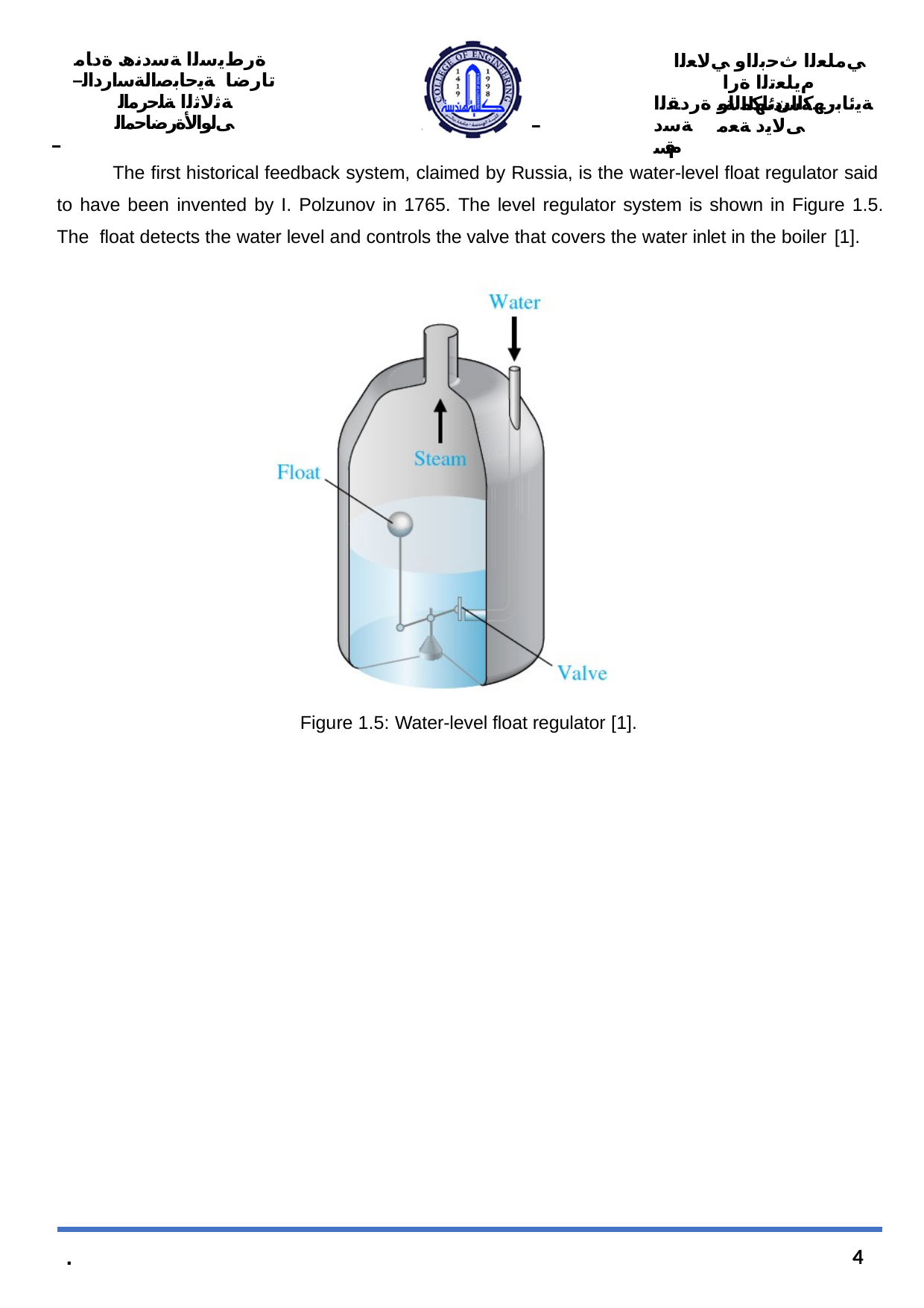

------------------

ةرطﯾﺳﻟا ﺔﺳدﻧھ ةدﺎﻣ تارﺿﺎ  ﺔﯾﺣﺎﺑﺻاﻟﺔﺳارداﻟ– ﺔﺛﻟﺎﺛﻟا ﺔﻠﺣرﻣاﻟ  ﻰﻟواﻷةرﺿﺎﺣﻣاﻟ
------------------------------------------------------------
ﻲﻣﻠﻌﻟا ثﺣﺑﻟاو ﻲﻟﺎﻌﻟا مﯾﻠﻌﺗﻟا ةرا  ﺔﺳدﻧﮭﻟا ﺔﯾ	- ﻰﻟﺎﯾد ﺔﻌﻣ
ﺔﯾﺋﺎﺑرﮭﻛاﻟنﺋﺎﻛﻣﻟاو ةردﻘﻟا ﺔﺳد	مﻗﺳ
-------------------------------------------------------
The first historical feedback system, claimed by Russia, is the water-level float regulator said  to have been invented by I. Polzunov in 1765. The level regulator system is shown in Figure 1.5. The  float detects the water level and controls the valve that covers the water inlet in the boiler [1].

Figure 1.5: Water-level float regulator [1].

4
.